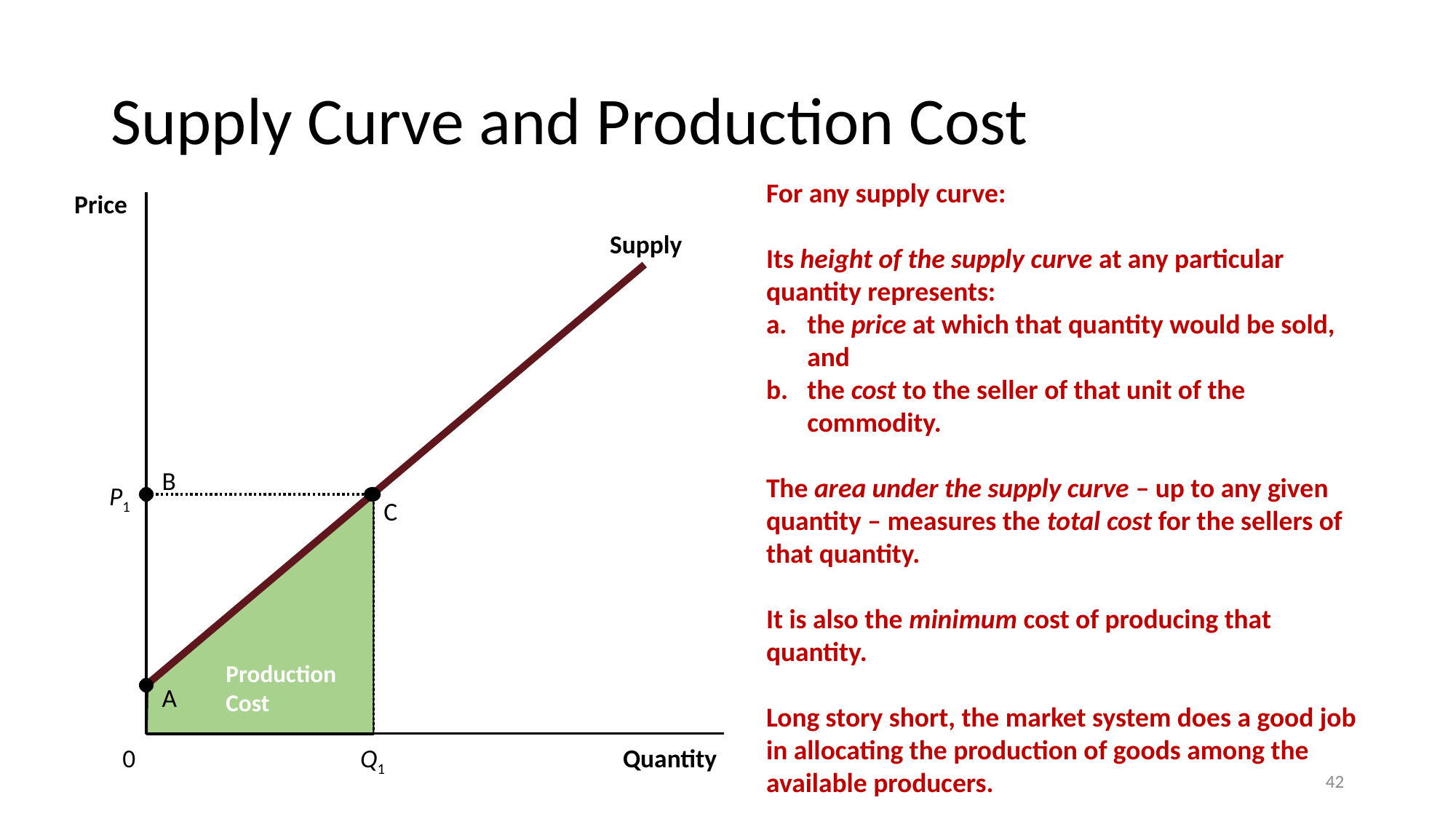

# Supply Curve and Production Cost
For any supply curve:

Its height of the supply curve at any particular quantity represents:
the price at which that quantity would be sold, and
the cost to the seller of that unit of the commodity.

The area under the supply curve – up to any given quantity – measures the total cost for the sellers of that quantity.

It is also the minimum cost of producing that quantity.

Long story short, the market system does a good job in allocating the production of goods among the available producers.
Price

Supply

B

C

A
P1

Q1

Production Cost
0
Quantity
42